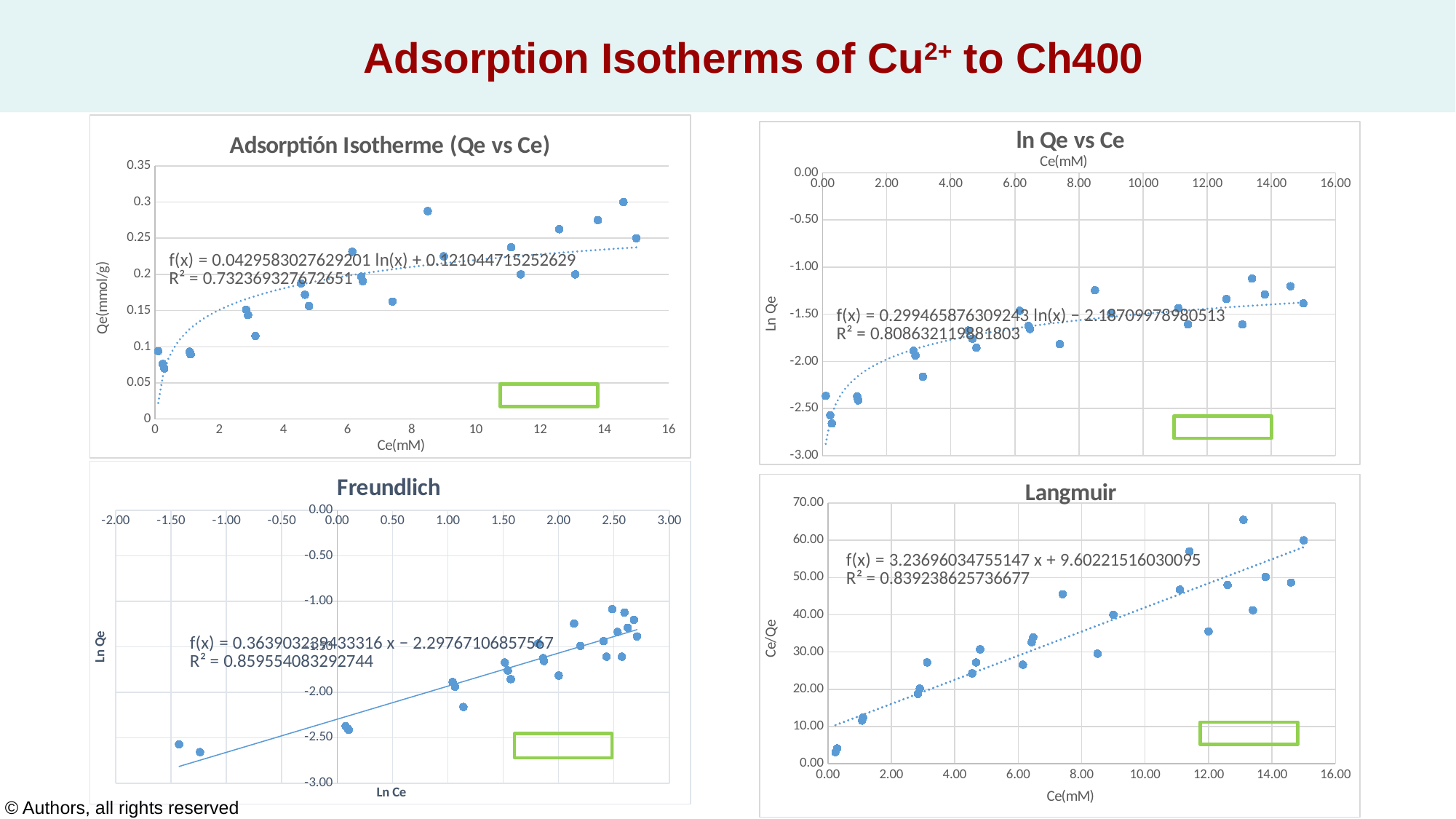

Adsorption Isotherms of Cu2+ to Ch400

### Chart: Adsorptión Isotherme (Qe vs Ce)

| Category |  |
|---|---|

### Chart: ln Qe vs Ce

| Category | Ln Qe |
|---|---|

### Chart: Freundlich

| Category | Ln Qe |
|---|---|

### Chart: Langmuir

| Category | Ce/Qe |
|---|---|

© Authors, all rights reserved